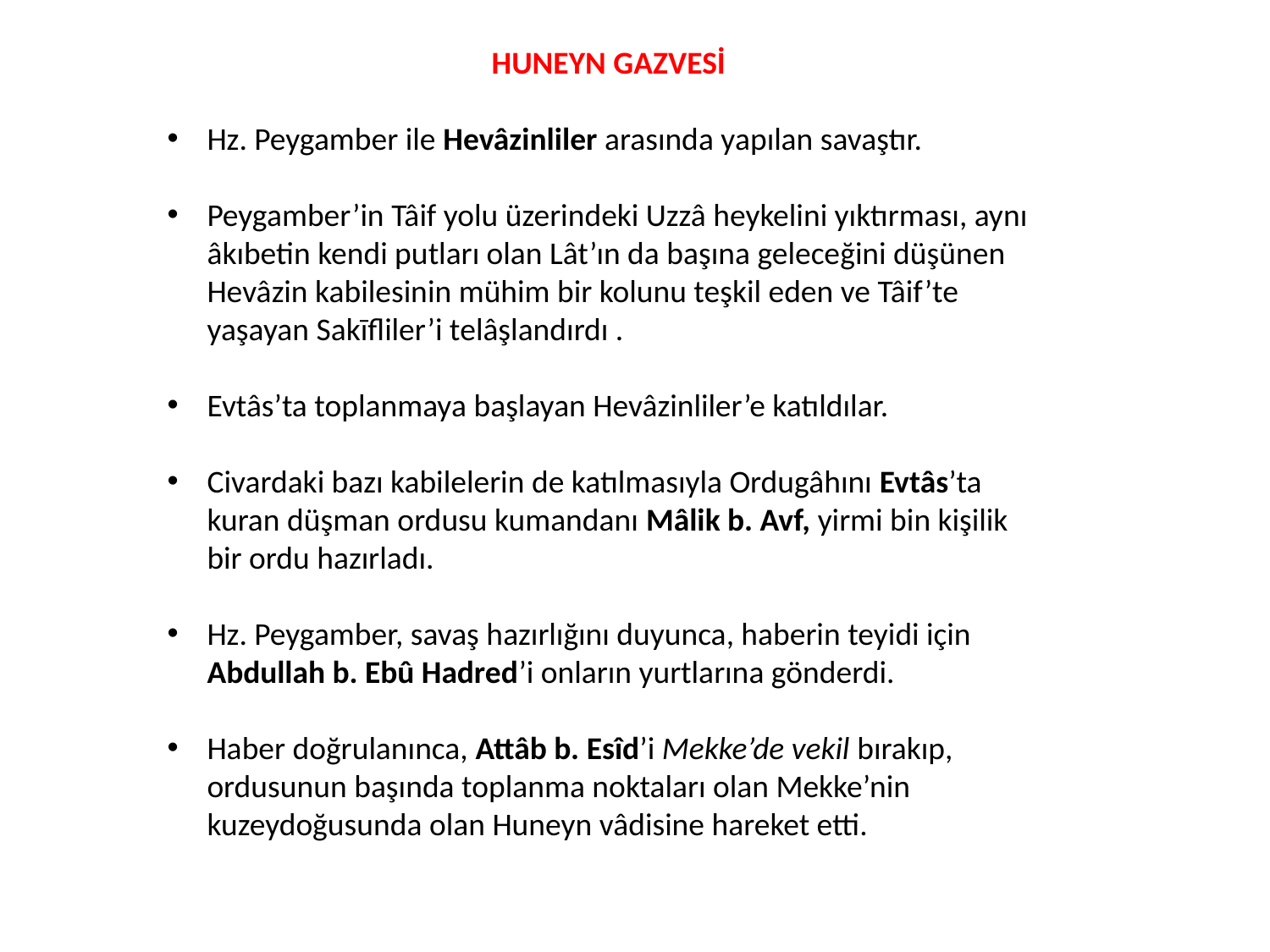

HUNEYN GAZVESİ

Hz. Peygamber ile Hevâzinliler arasında yapılan savaştır.

Peygamber’in Tâif yolu üzerindeki Uzzâ heykelini yıktırması, aynı âkıbetin kendi putları olan Lât’ın da başına geleceğini düşünen Hevâzin kabilesinin mühim bir kolunu teşkil eden ve Tâif’te yaşayan Sakīfliler’i telâşlandırdı .

Evtâs’ta toplanmaya başlayan Hevâzinliler’e katıldılar.

Civardaki bazı kabilelerin de katılmasıyla Ordugâhını Evtâs’ta kuran düşman ordusu kumandanı Mâlik b. Avf, yirmi bin kişilik bir ordu hazırladı.

Hz. Peygamber, savaş hazırlığını duyunca, haberin teyidi için Abdullah b. Ebû Hadred’i onların yurtlarına gönderdi.

Haber doğrulanınca, Attâb b. Esîd’i Mekke’de vekil bırakıp, ordusunun başında toplanma noktaları olan Mekke’nin kuzeydoğusunda olan Huneyn vâdisine hareket etti.